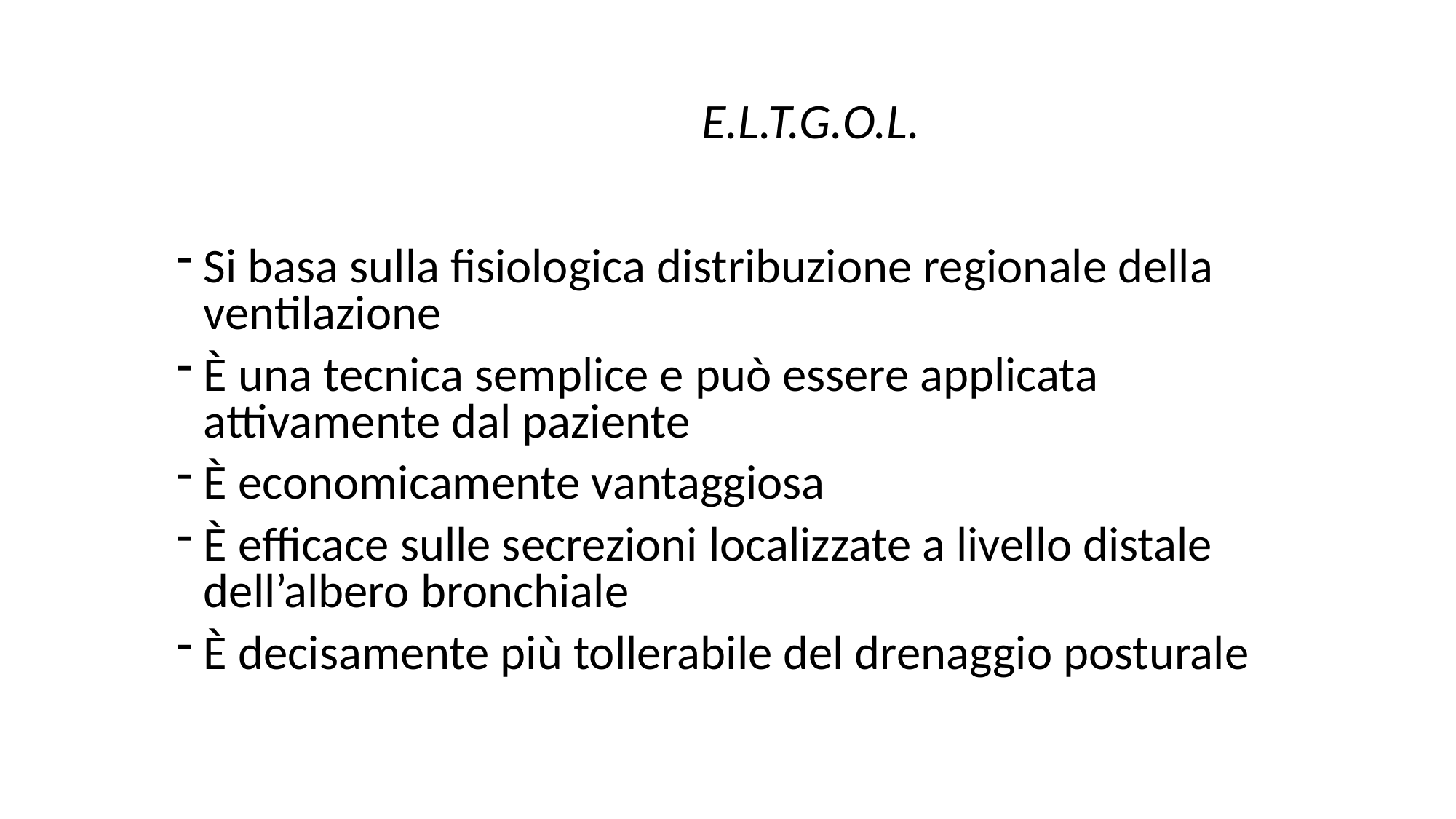

# E.L.T.G.O.L.
Si basa sulla fisiologica distribuzione regionale della ventilazione
È una tecnica semplice e può essere applicata attivamente dal paziente
È economicamente vantaggiosa
È efficace sulle secrezioni localizzate a livello distale dell’albero bronchiale
È decisamente più tollerabile del drenaggio posturale